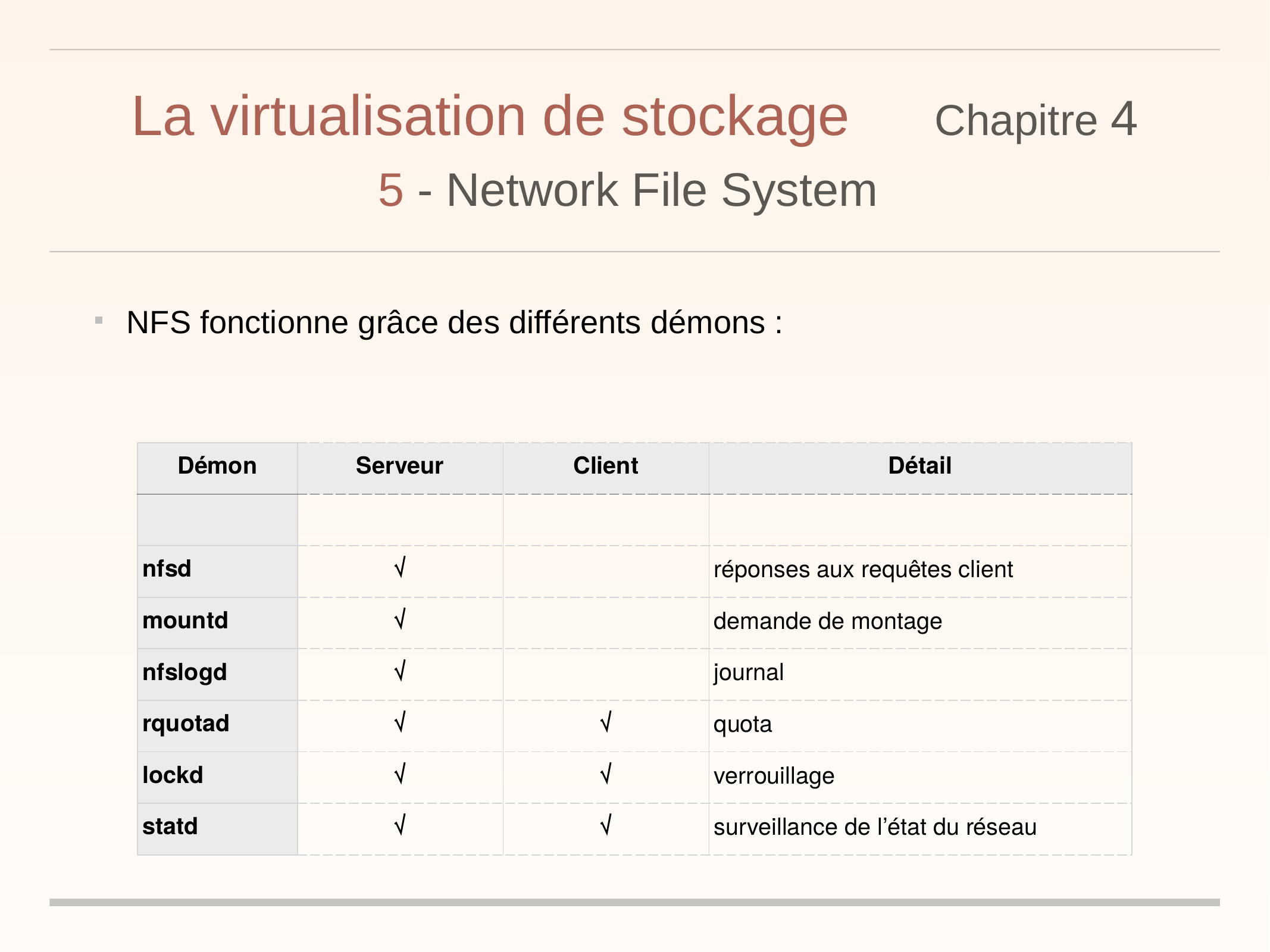

# La virtualisation de stockage	Chapitre 4
5 - Network File System
NFS fonctionne grâce des différents démons :
| Démon | Serveur | Client | Détail |
| --- | --- | --- | --- |
|  |  |  |  |
| nfsd | √ |  | réponses aux requêtes client |
| mountd | √ |  | demande de montage |
| nfslogd | √ |  | journal |
| rquotad | √ | √ | quota |
| lockd | √ | √ | verrouillage |
| statd | √ | √ | surveillance de l’état du réseau |
73